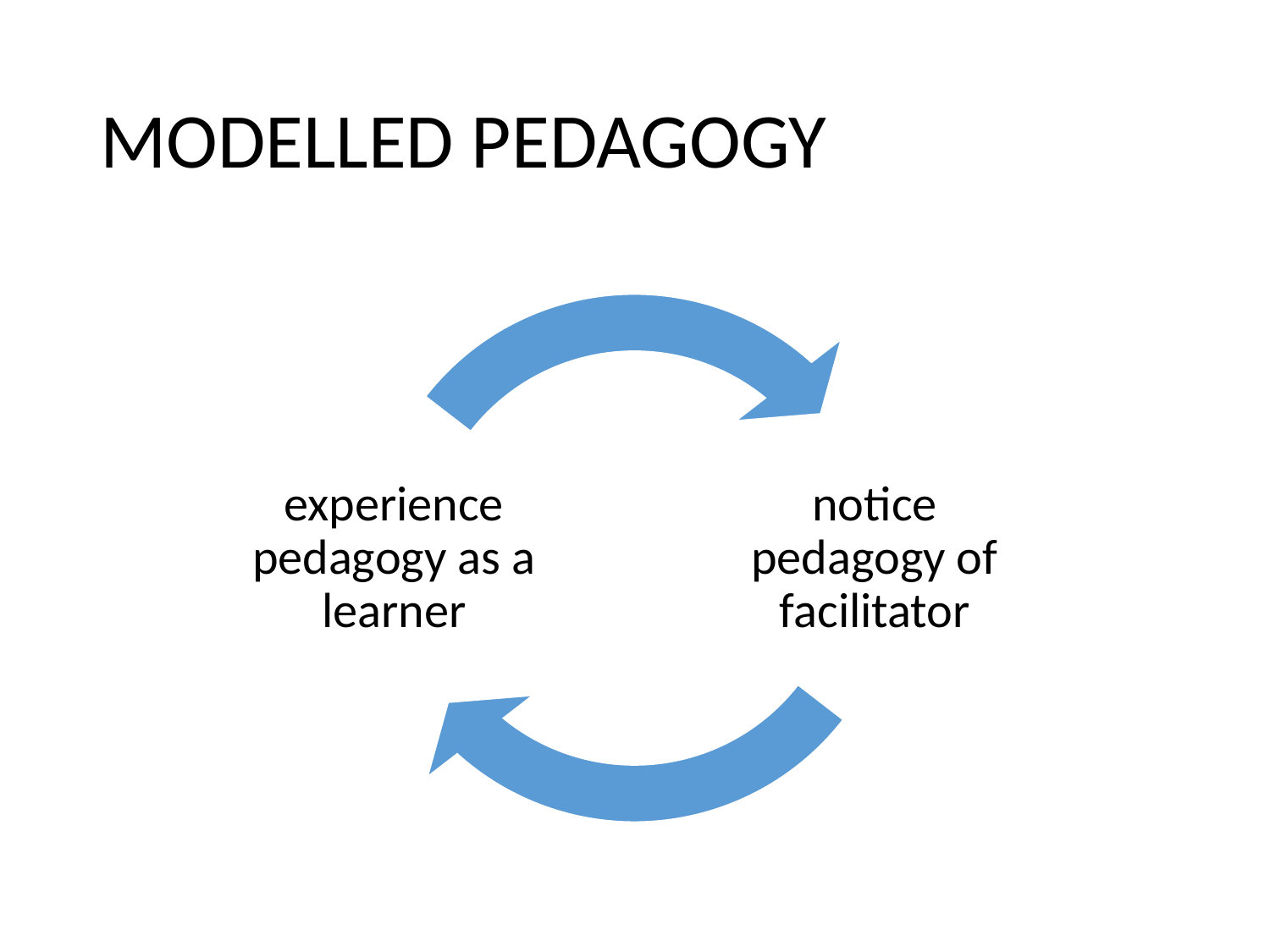

# MODELLED PEDAGOGY
notice pedagogy of facilitator
experience pedagogy as a learner